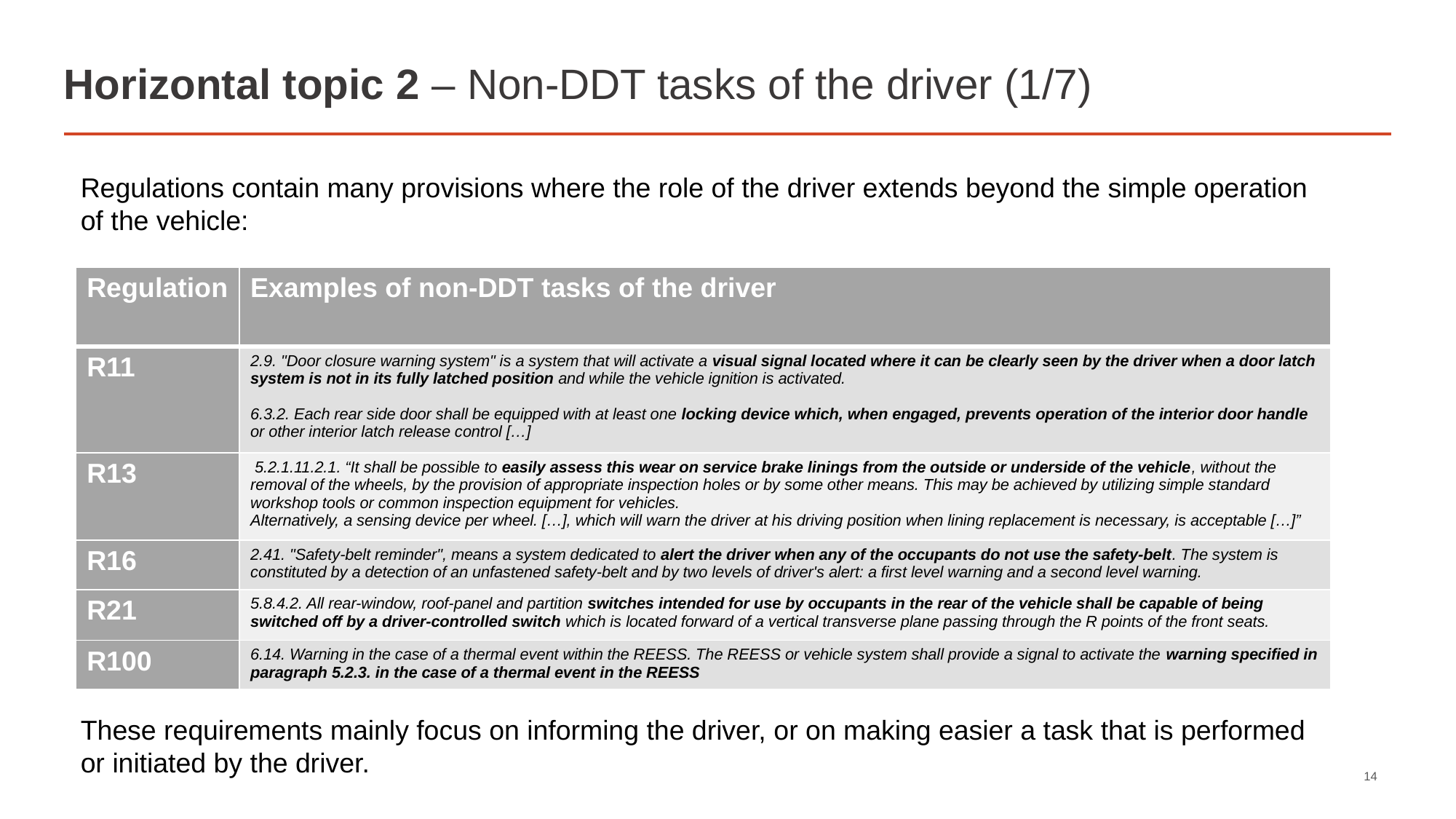

# Horizontal topic 2 – Non-DDT tasks of the driver (1/7)
Regulations contain many provisions where the role of the driver extends beyond the simple operation of the vehicle:
| Regulation | Examples of non-DDT tasks of the driver |
| --- | --- |
| R11 | 2.9. "Door closure warning system" is a system that will activate a visual signal located where it can be clearly seen by the driver when a door latch system is not in its fully latched position and while the vehicle ignition is activated. 6.3.2. Each rear side door shall be equipped with at least one locking device which, when engaged, prevents operation of the interior door handle or other interior latch release control […] |
| R13 | 5.2.1.11.2.1. “It shall be possible to easily assess this wear on service brake linings from the outside or underside of the vehicle, without the removal of the wheels, by the provision of appropriate inspection holes or by some other means. This may be achieved by utilizing simple standard workshop tools or common inspection equipment for vehicles. Alternatively, a sensing device per wheel. […], which will warn the driver at his driving position when lining replacement is necessary, is acceptable […]” |
| R16 | 2.41. "Safety-belt reminder", means a system dedicated to alert the driver when any of the occupants do not use the safety-belt. The system is constituted by a detection of an unfastened safety-belt and by two levels of driver's alert: a first level warning and a second level warning. |
| R21 | 5.8.4.2. All rear-window, roof-panel and partition switches intended for use by occupants in the rear of the vehicle shall be capable of being switched off by a driver-controlled switch which is located forward of a vertical transverse plane passing through the R points of the front seats. |
| R100 | 6.14. Warning in the case of a thermal event within the REESS. The REESS or vehicle system shall provide a signal to activate the warning specified in paragraph 5.2.3. in the case of a thermal event in the REESS |
These requirements mainly focus on informing the driver, or on making easier a task that is performed or initiated by the driver.
14